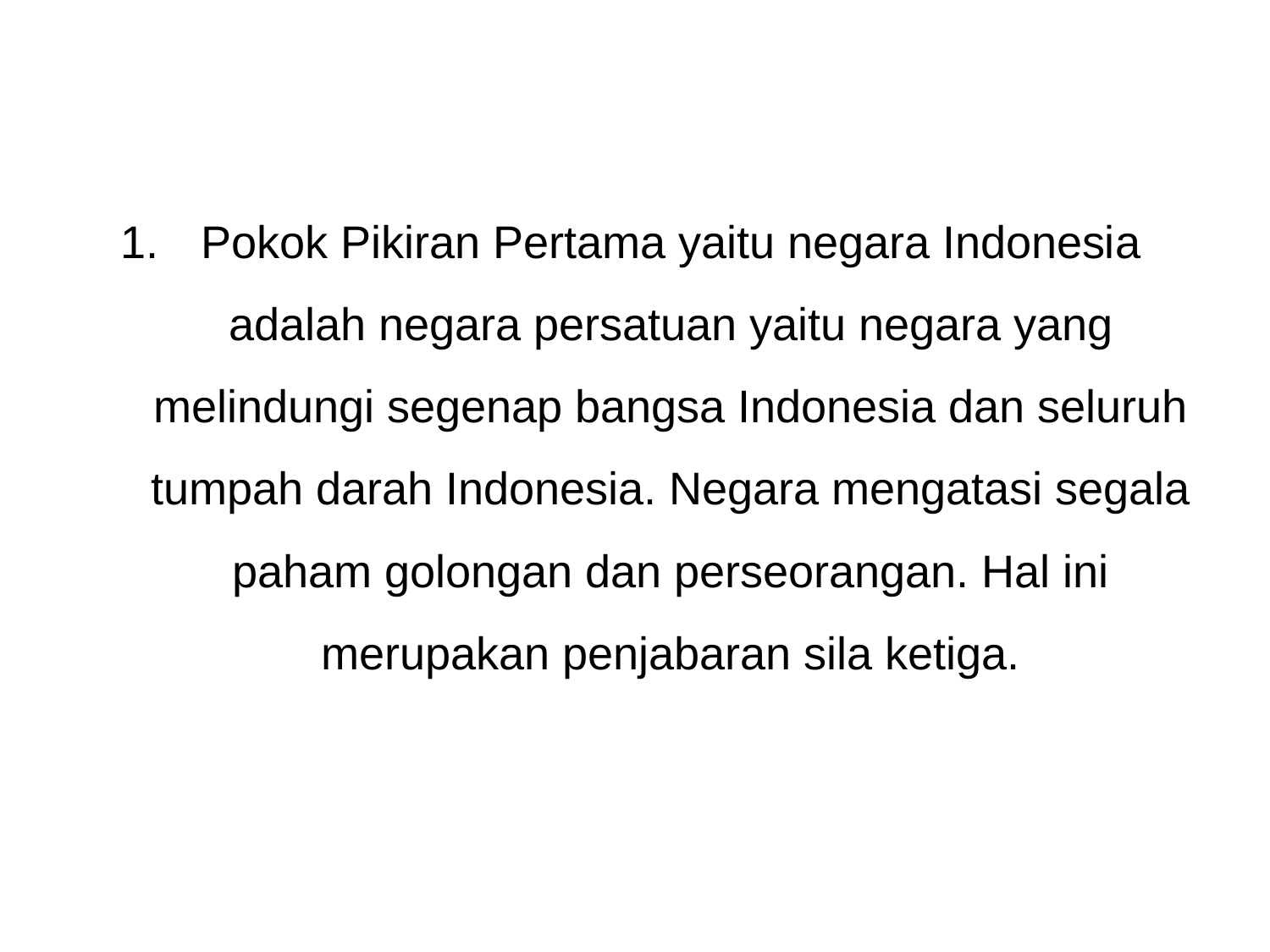

Pokok Pikiran Pertama yaitu negara Indonesia adalah negara persatuan yaitu negara yang melindungi segenap bangsa Indonesia dan seluruh tumpah darah Indonesia. Negara mengatasi segala paham golongan dan perseorangan. Hal ini merupakan penjabaran sila ketiga.